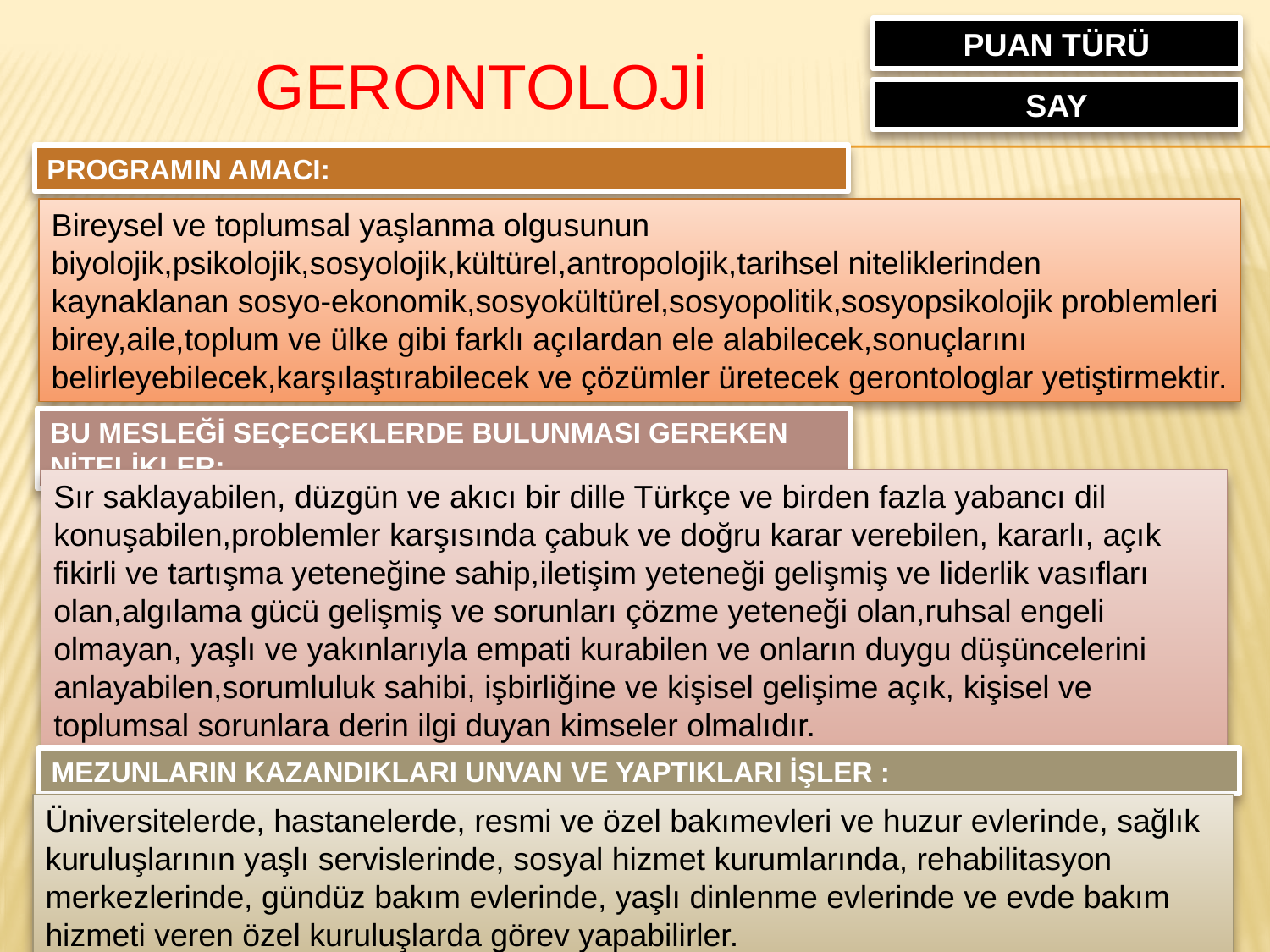

PUAN TÜRÜ
# GErontolojİ
SAY
PROGRAMIN AMACI:
Bireysel ve toplumsal yaşlanma olgusunun biyolojik,psikolojik,sosyolojik,kültürel,antropolojik,tarihsel niteliklerinden kaynaklanan sosyo-ekonomik,sosyokültürel,sosyopolitik,sosyopsikolojik problemleri birey,aile,toplum ve ülke gibi farklı açılardan ele alabilecek,sonuçlarını belirleyebilecek,karşılaştırabilecek ve çözümler üretecek gerontologlar yetiştirmektir.
BU MESLEĞİ SEÇECEKLERDE BULUNMASI GEREKEN NİTELİKLER:
Sır saklayabilen, düzgün ve akıcı bir dille Türkçe ve birden fazla yabancı dil konuşabilen,problemler karşısında çabuk ve doğru karar verebilen, kararlı, açık fikirli ve tartışma yeteneğine sahip,iletişim yeteneği gelişmiş ve liderlik vasıfları olan,algılama gücü gelişmiş ve sorunları çözme yeteneği olan,ruhsal engeli olmayan, yaşlı ve yakınlarıyla empati kurabilen ve onların duygu düşüncelerini anlayabilen,sorumluluk sahibi, işbirliğine ve kişisel gelişime açık, kişisel ve toplumsal sorunlara derin ilgi duyan kimseler olmalıdır.
MEZUNLARIN KAZANDIKLARI UNVAN VE YAPTIKLARI İŞLER :
Üniversitelerde, hastanelerde, resmi ve özel bakımevleri ve huzur evlerinde, sağlık kuruluşlarının yaşlı servislerinde, sosyal hizmet kurumlarında, rehabilitasyon merkezlerinde, gündüz bakım evlerinde, yaşlı dinlenme evlerinde ve evde bakım hizmeti veren özel kuruluşlarda görev yapabilirler.